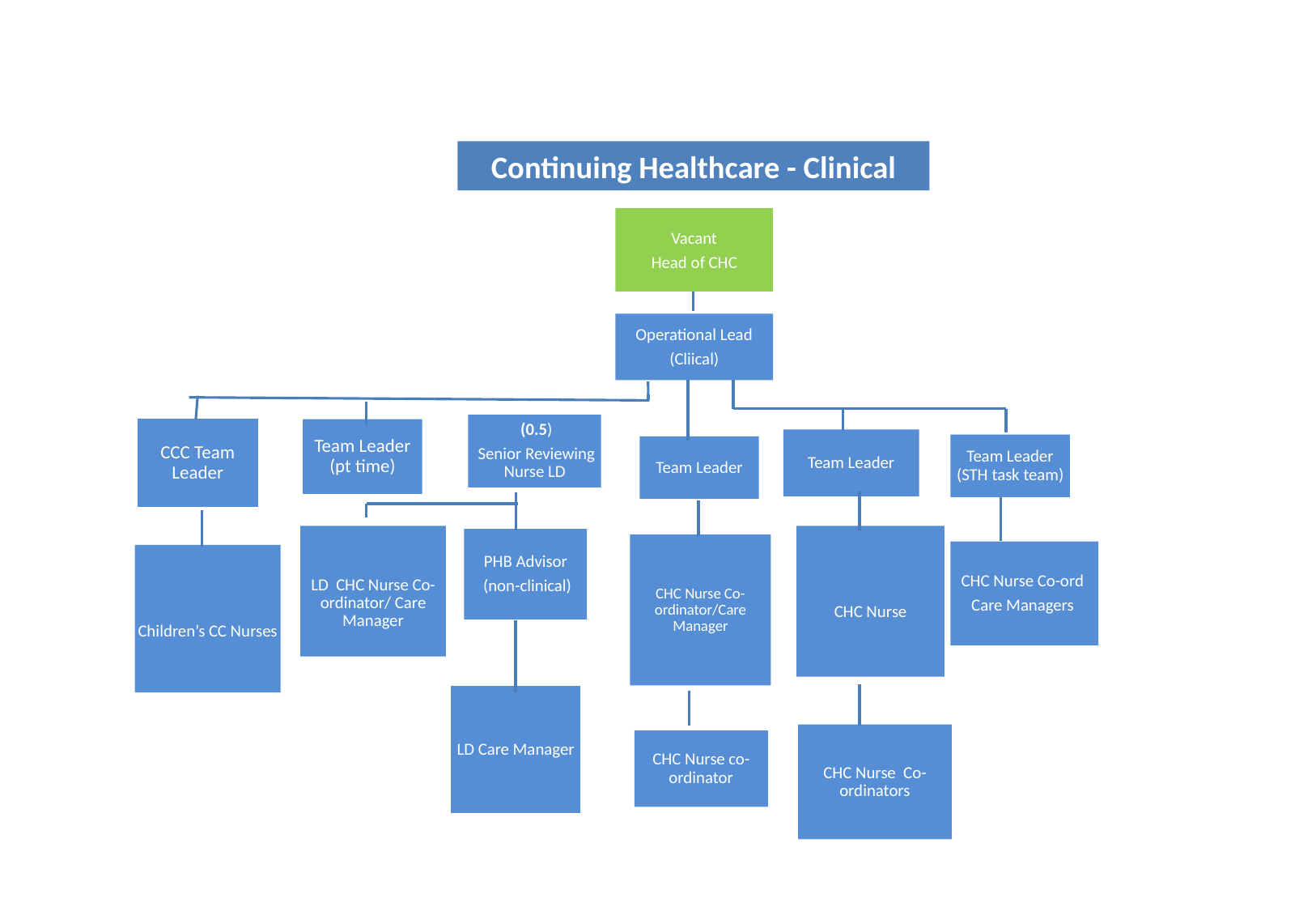

Continuing Healthcare - Clinical

Vacant
Head of CHC

Operational Lead
(Cliical)

 (0.5)
 Senior Reviewing Nurse LD

Team Leader
Team Leader (STH task team)
Team Leader

LD  CHC Nurse Co-ordinator/ Care Manager

CHC Nurse

PHB Advisor
 (non-clinical)
CHC Nurse Co-ordinator/Care Manager
CHC Nurse Co-ord
Care Managers

Children’s CC Nurses

CHC Nurse  Co-ordinators
CHC Nurse co-ordinator

CCC Team Leader
Team Leader (pt time)
LD Care Manager